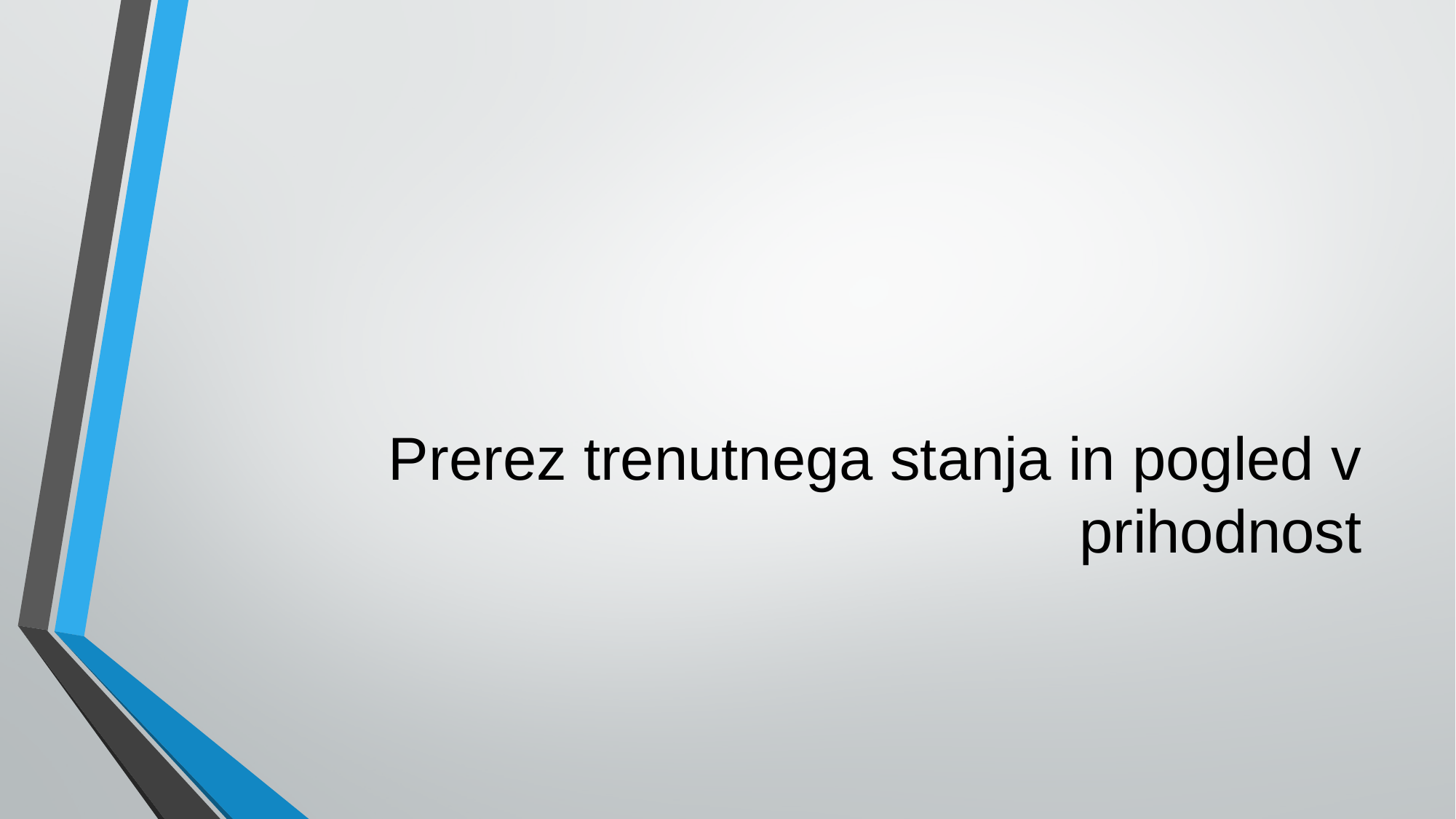

# Prerez trenutnega stanja in pogled v prihodnost